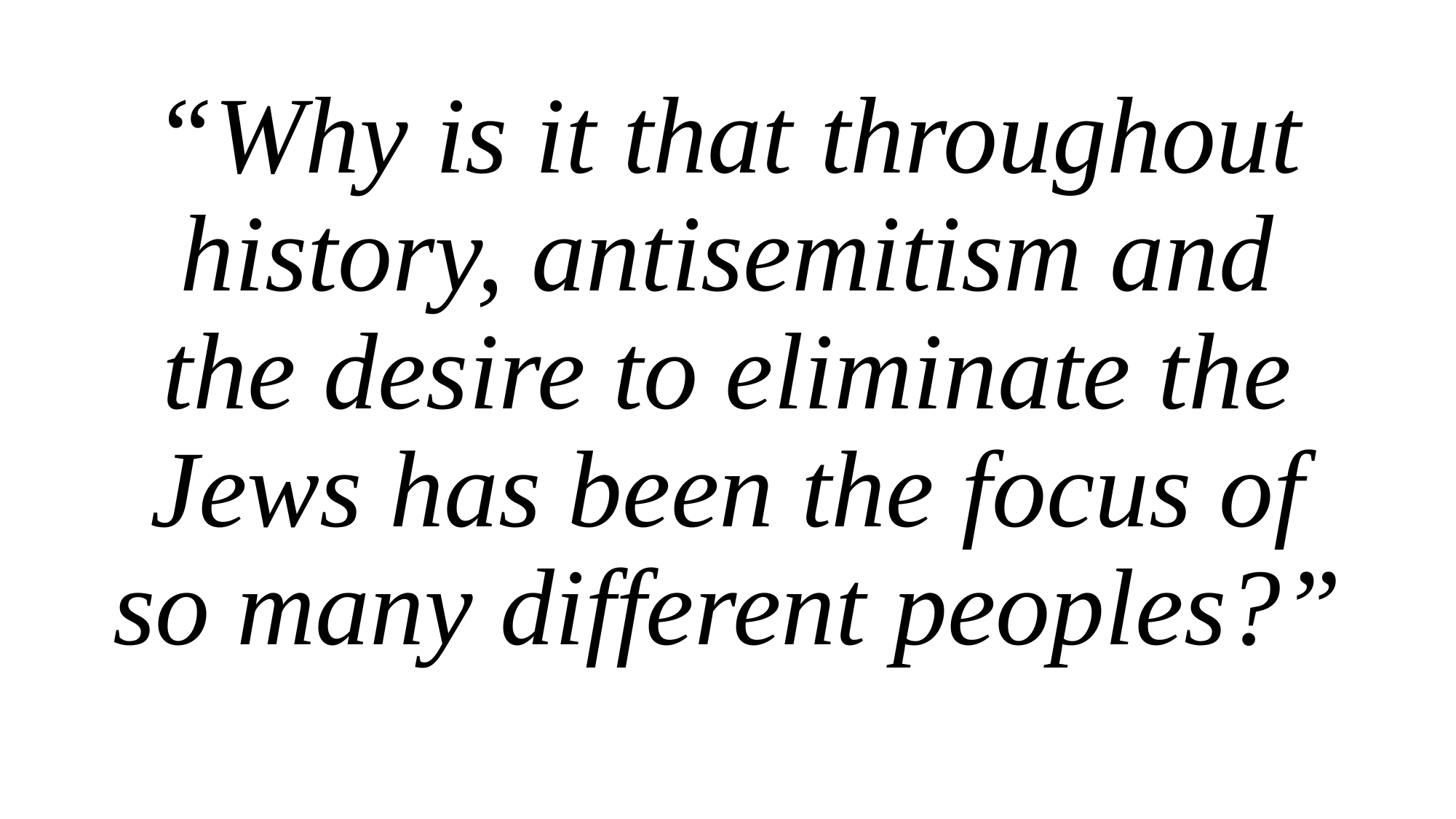

“Why is it that throughout history, antisemitism and the desire to eliminate the Jews has been the focus of so many different peoples?”